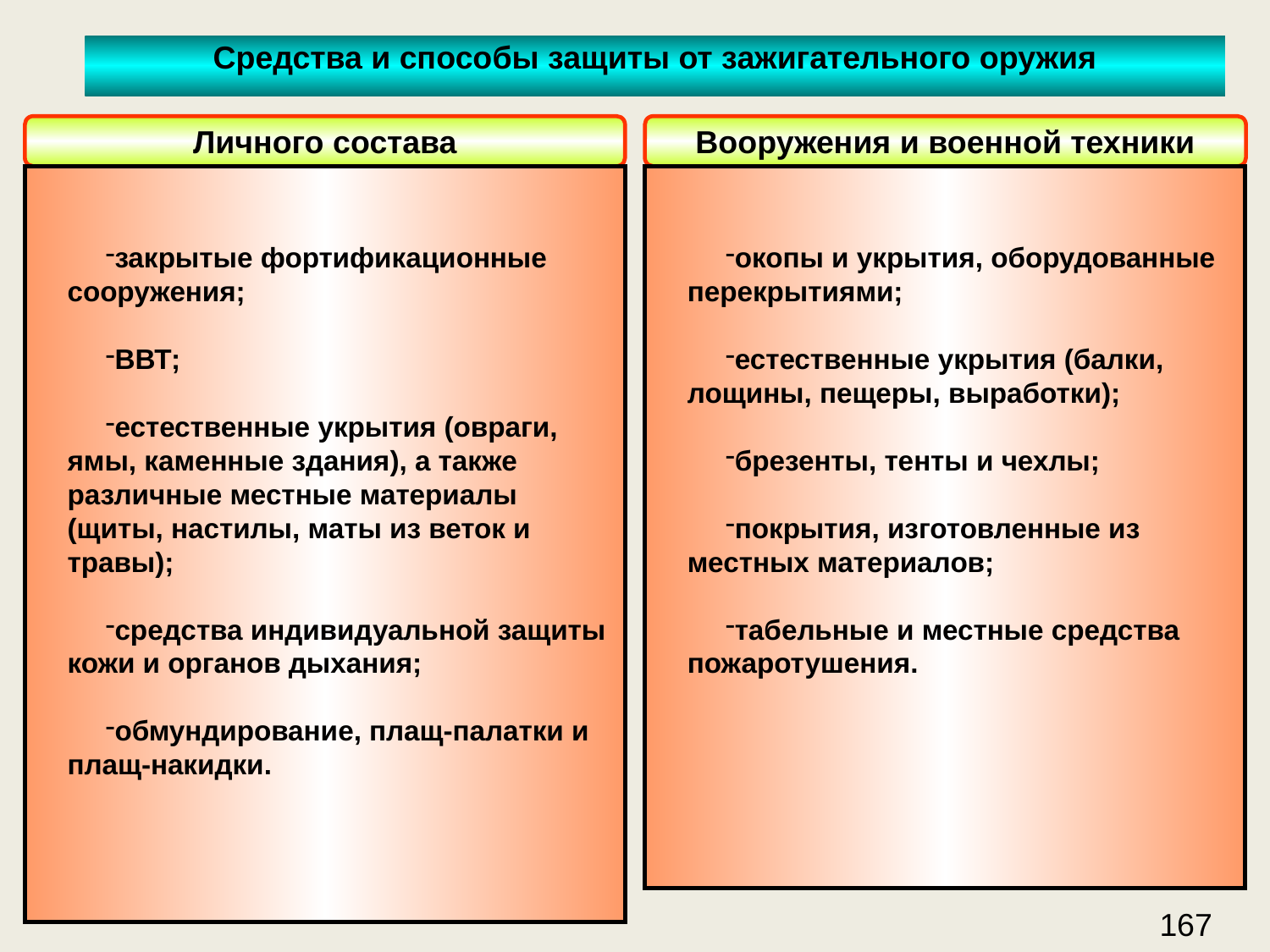

Средства и способы защиты от зажигательного оружия
Личного состава
Вооружения и военной техники

закрытые фортификационные сооружения;

ВВТ;

естественные укрытия (овраги, ямы, каменные здания), а также различные местные материалы (щиты, настилы, маты из веток и травы);

средства индивидуальной защиты кожи и органов дыхания;

обмундирование, плащ-палатки и плащ-накидки.

окопы и укрытия, оборудованные перекрытиями;

естественные укрытия (балки, лощины, пещеры, выработки);

брезенты, тенты и чехлы;

покрытия, изготовленные из местных материалов;

табельные и местные средства пожаротушения.

167